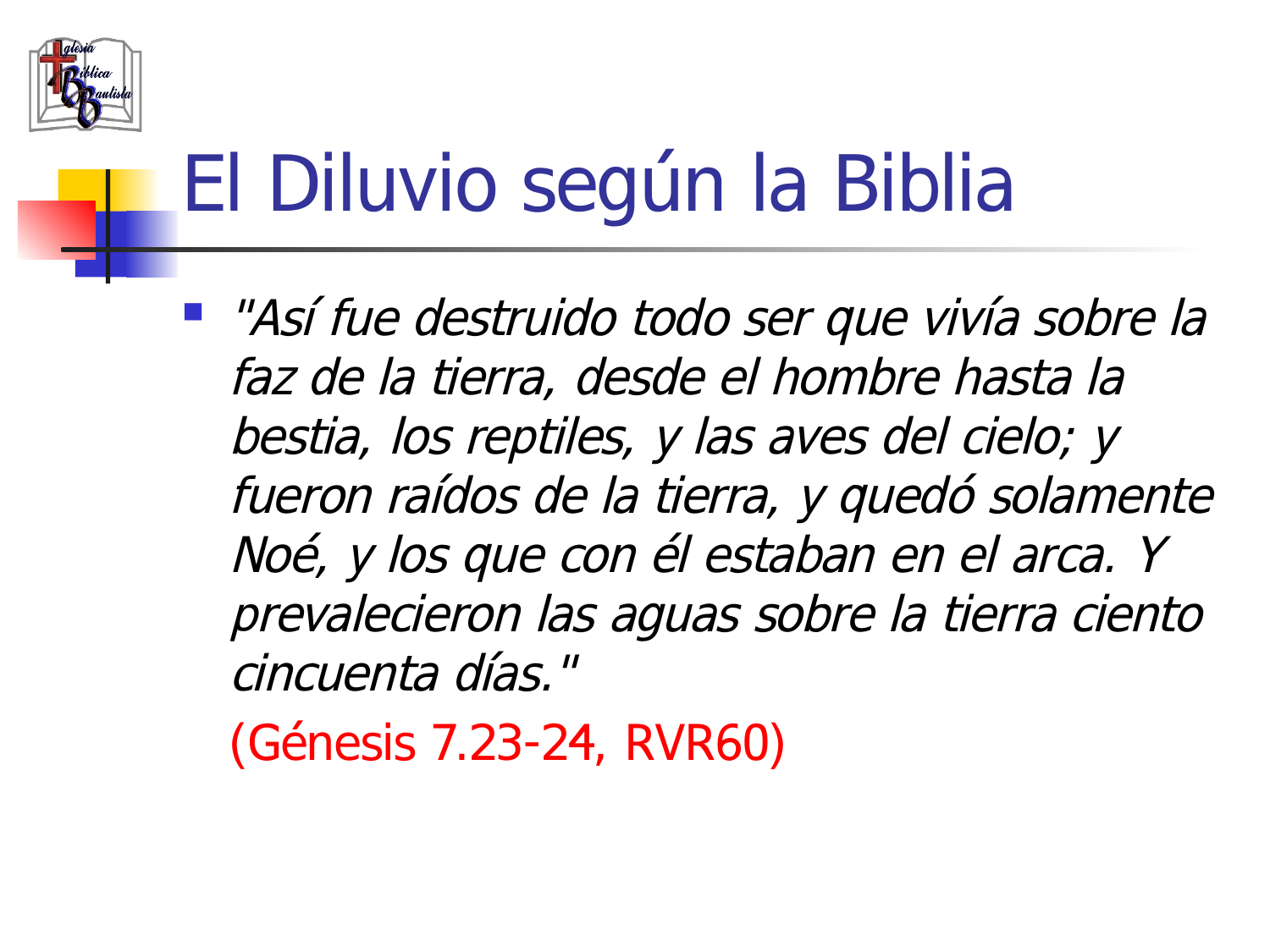

# El Diluvio según la Biblia
"Así fue destruido todo ser que vivía sobre la faz de la tierra, desde el hombre hasta la bestia, los reptiles, y las aves del cielo; y fueron raídos de la tierra, y quedó solamente Noé, y los que con él estaban en el arca. Y prevalecieron las aguas sobre la tierra ciento cincuenta días."
	(Génesis 7.23-24, RVR60)